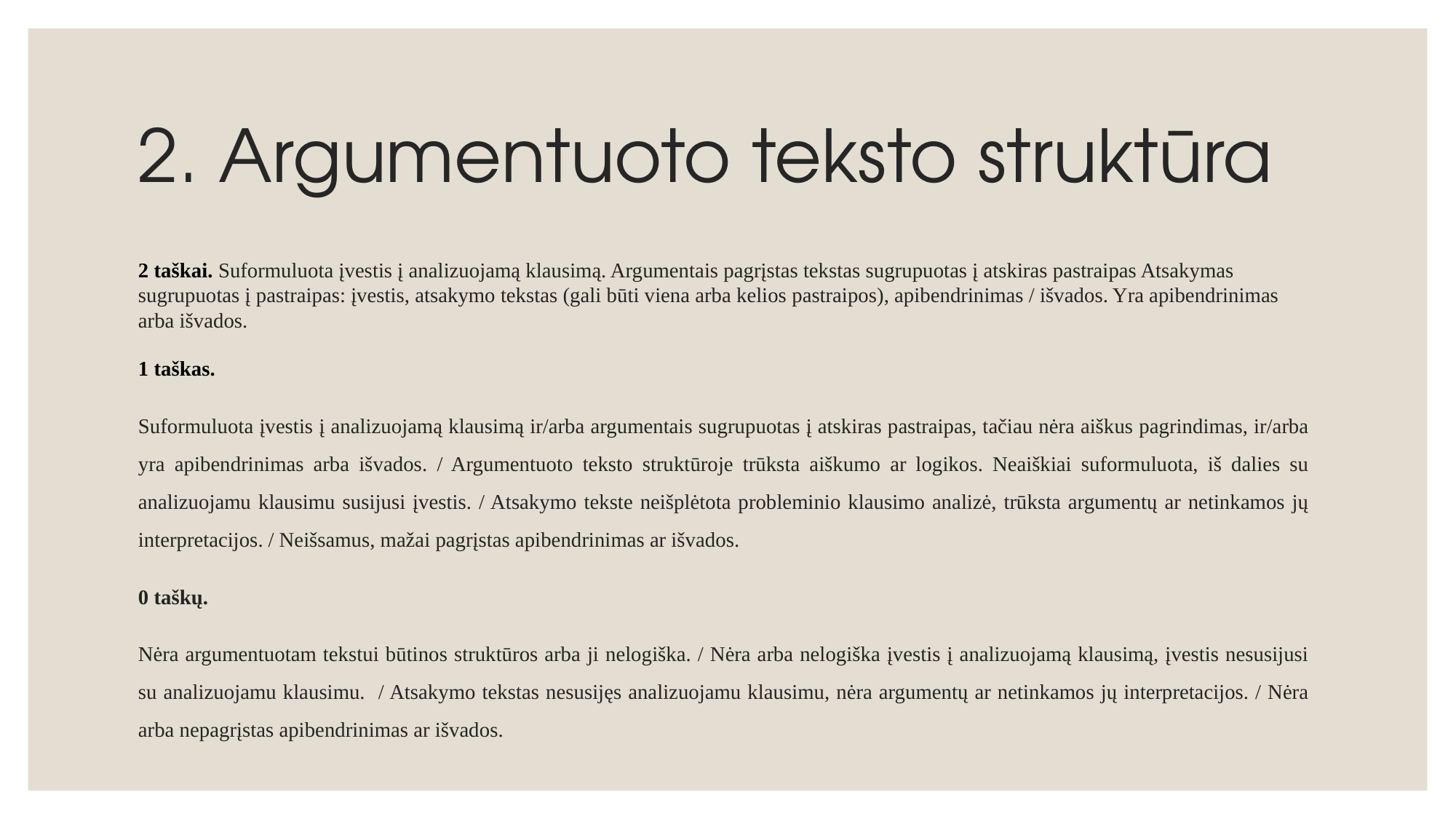

# 2. Argumentuoto teksto struktūra
2 taškai. Suformuluota įvestis į analizuojamą klausimą. Argumentais pagrįstas tekstas sugrupuotas į atskiras pastraipas Atsakymas sugrupuotas į pastraipas: įvestis, atsakymo tekstas (gali būti viena arba kelios pastraipos), apibendrinimas / išvados. Yra apibendrinimas arba išvados.
1 taškas.
Suformuluota įvestis į analizuojamą klausimą ir/arba argumentais sugrupuotas į atskiras pastraipas, tačiau nėra aiškus pagrindimas, ir/arba yra apibendrinimas arba išvados. / Argumentuoto teksto struktūroje trūksta aiškumo ar logikos. Neaiškiai suformuluota, iš dalies su analizuojamu klausimu susijusi įvestis. / Atsakymo tekste neišplėtota probleminio klausimo analizė, trūksta argumentų ar netinkamos jų interpretacijos. / Neišsamus, mažai pagrįstas apibendrinimas ar išvados.
0 taškų.
Nėra argumentuotam tekstui būtinos struktūros arba ji nelogiška. / Nėra arba nelogiška įvestis į analizuojamą klausimą, įvestis nesusijusi su analizuojamu klausimu.  / Atsakymo tekstas nesusijęs analizuojamu klausimu, nėra argumentų ar netinkamos jų interpretacijos. / Nėra arba nepagrįstas apibendrinimas ar išvados.